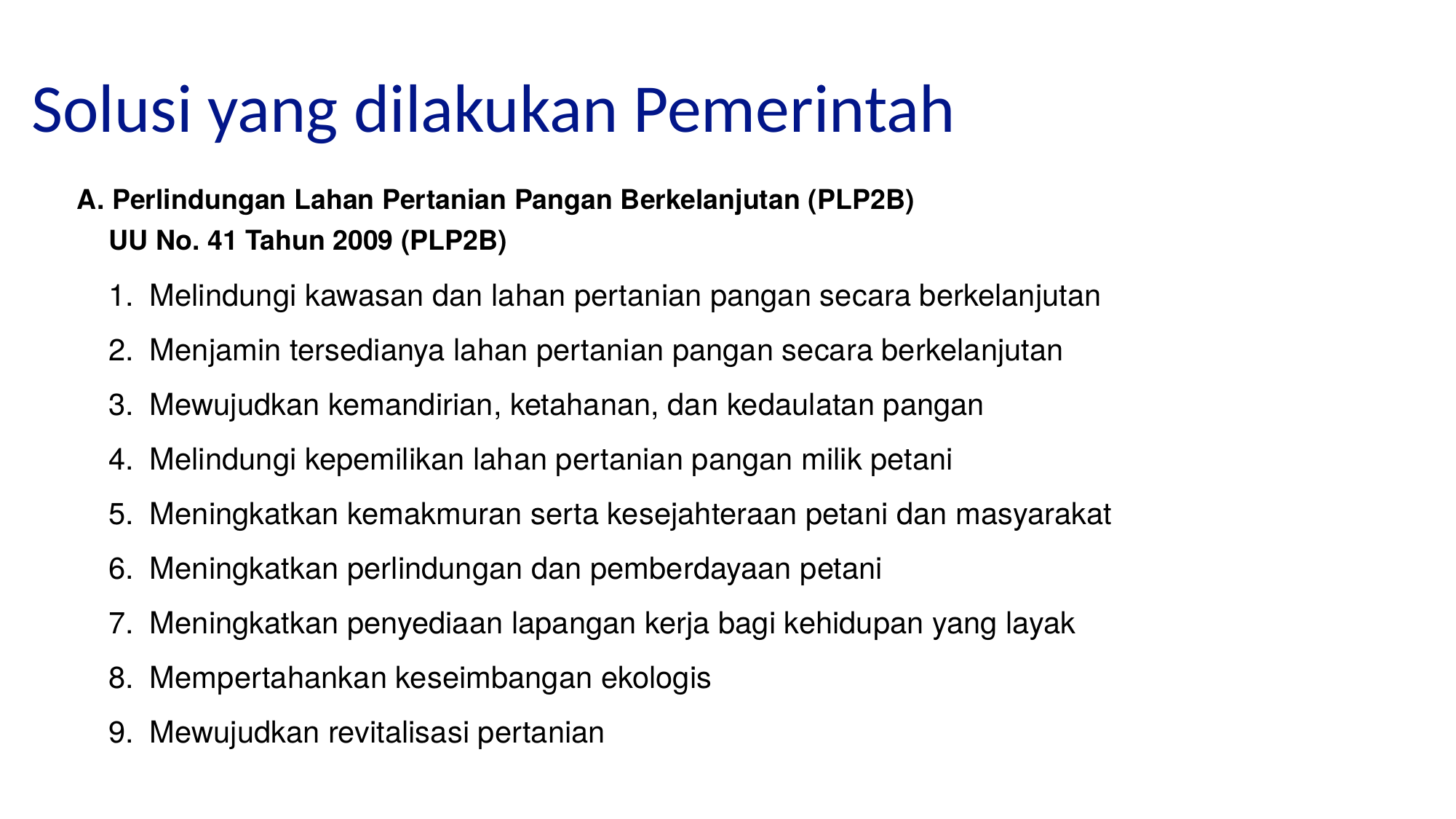

Solusi yang dilakukan Pemerintah
# A. Perlindungan Lahan Pertanian Pangan Berkelanjutan (PLP2B)
UU No. 41 Tahun 2009 (PLP2B)
Melindungi kawasan dan lahan pertanian pangan secara berkelanjutan
Menjamin tersedianya lahan pertanian pangan secara berkelanjutan
Mewujudkan kemandirian, ketahanan, dan kedaulatan pangan
Melindungi kepemilikan lahan pertanian pangan milik petani
Meningkatkan kemakmuran serta kesejahteraan petani dan masyarakat
Meningkatkan perlindungan dan pemberdayaan petani
Meningkatkan penyediaan lapangan kerja bagi kehidupan yang layak
Mempertahankan keseimbangan ekologis
Mewujudkan revitalisasi pertanian